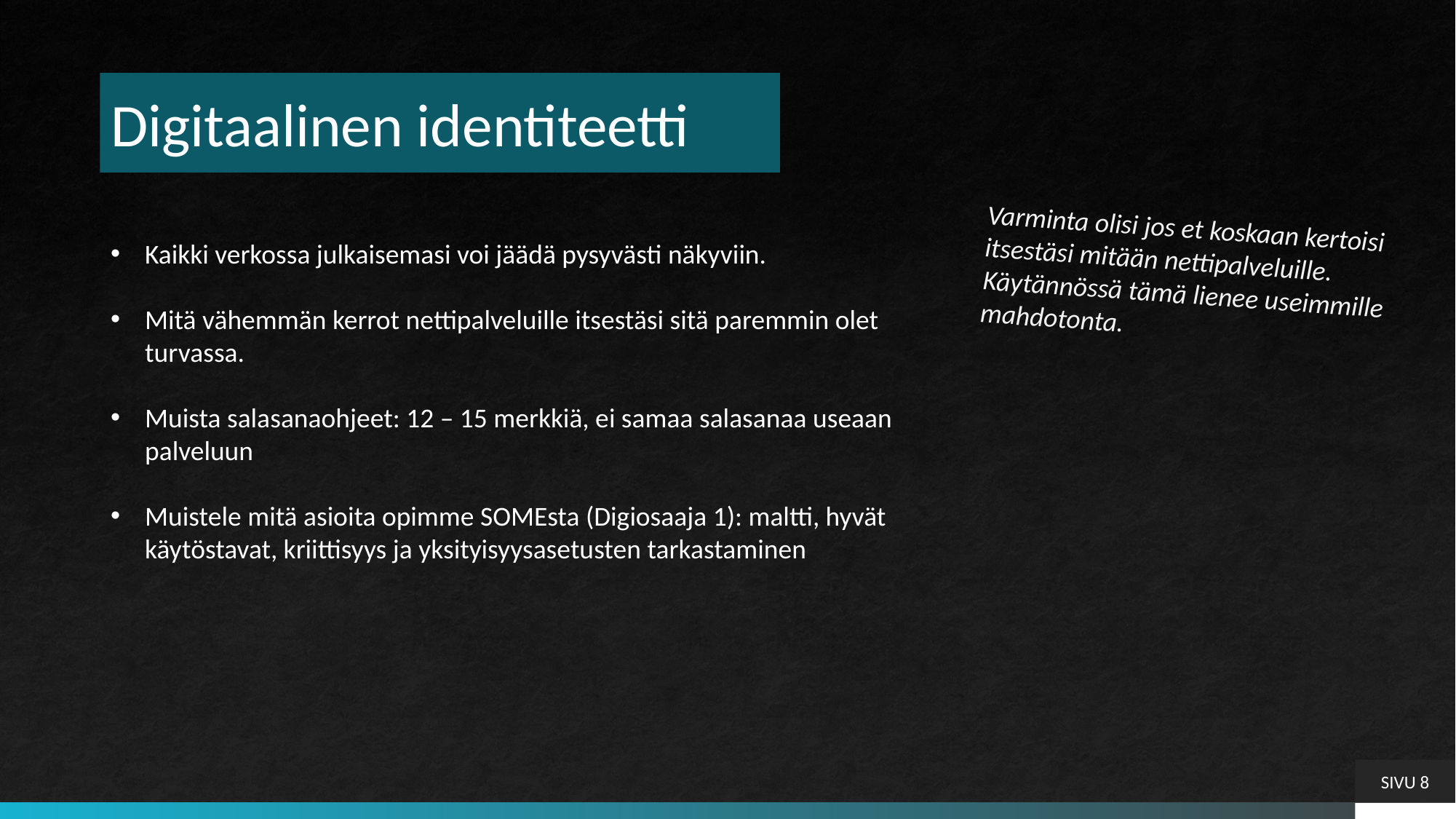

# Digitaalinen identiteetti

Kaikki verkossa julkaisemasi voi jäädä pysyvästi näkyviin.

Mitä vähemmän kerrot nettipalveluille itsestäsi sitä paremmin olet turvassa.

Muista salasanaohjeet: 12 – 15 merkkiä, ei samaa salasanaa useaan palveluun

Muistele mitä asioita opimme SOMEsta (Digiosaaja 1): maltti, hyvät käytöstavat, kriittisyys ja yksityisyysasetusten tarkastaminen

Varminta olisi jos et koskaan kertoisi itsestäsi mitään nettipalveluille. Käytännössä tämä lienee useimmille mahdotonta.

SIVU 8